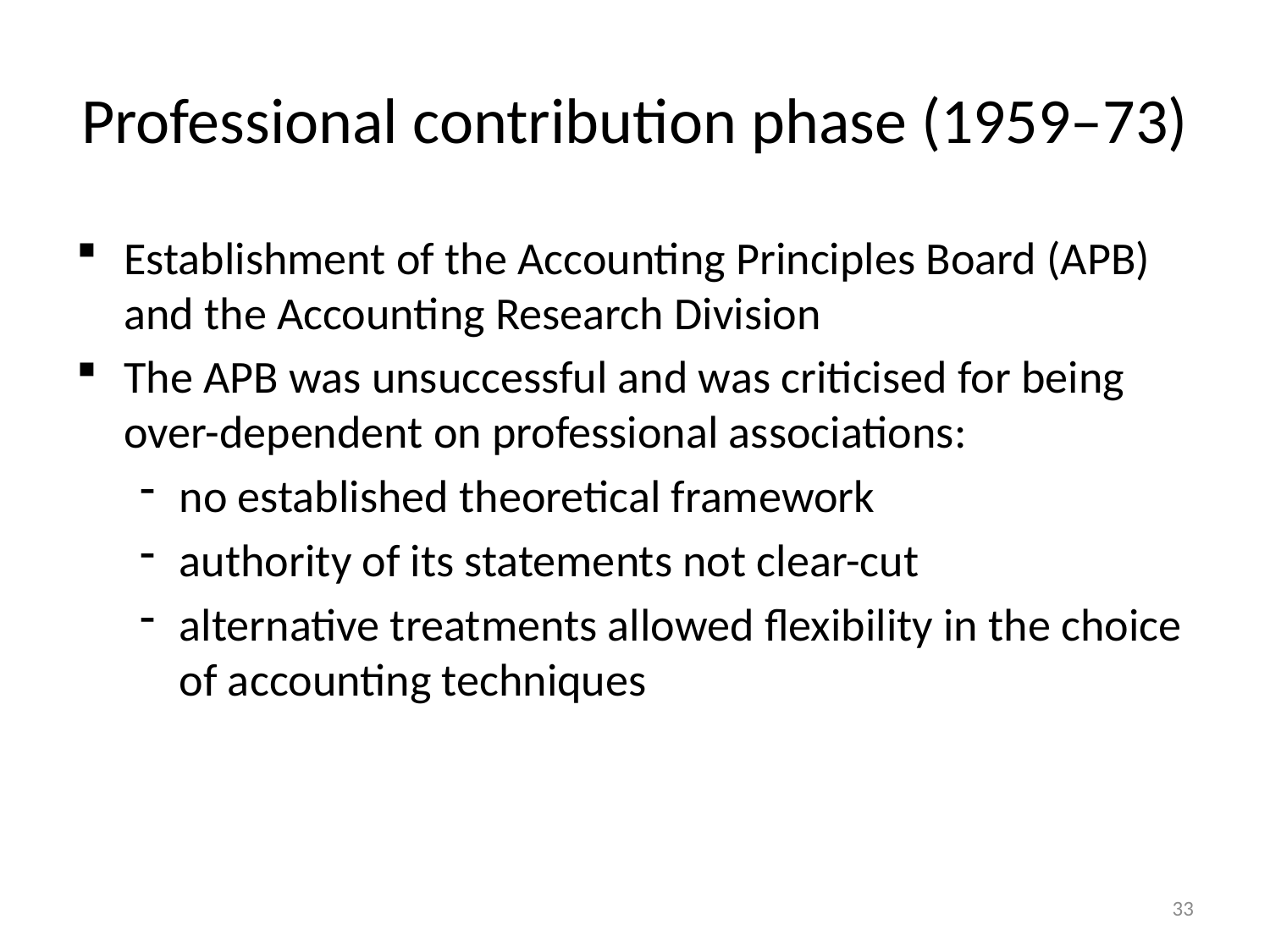

# Professional contribution phase (1959–73)
Establishment of the Accounting Principles Board (APB) and the Accounting Research Division
The APB was unsuccessful and was criticised for being over-dependent on professional associations:
no established theoretical framework
authority of its statements not clear-cut
alternative treatments allowed flexibility in the choice of accounting techniques

33